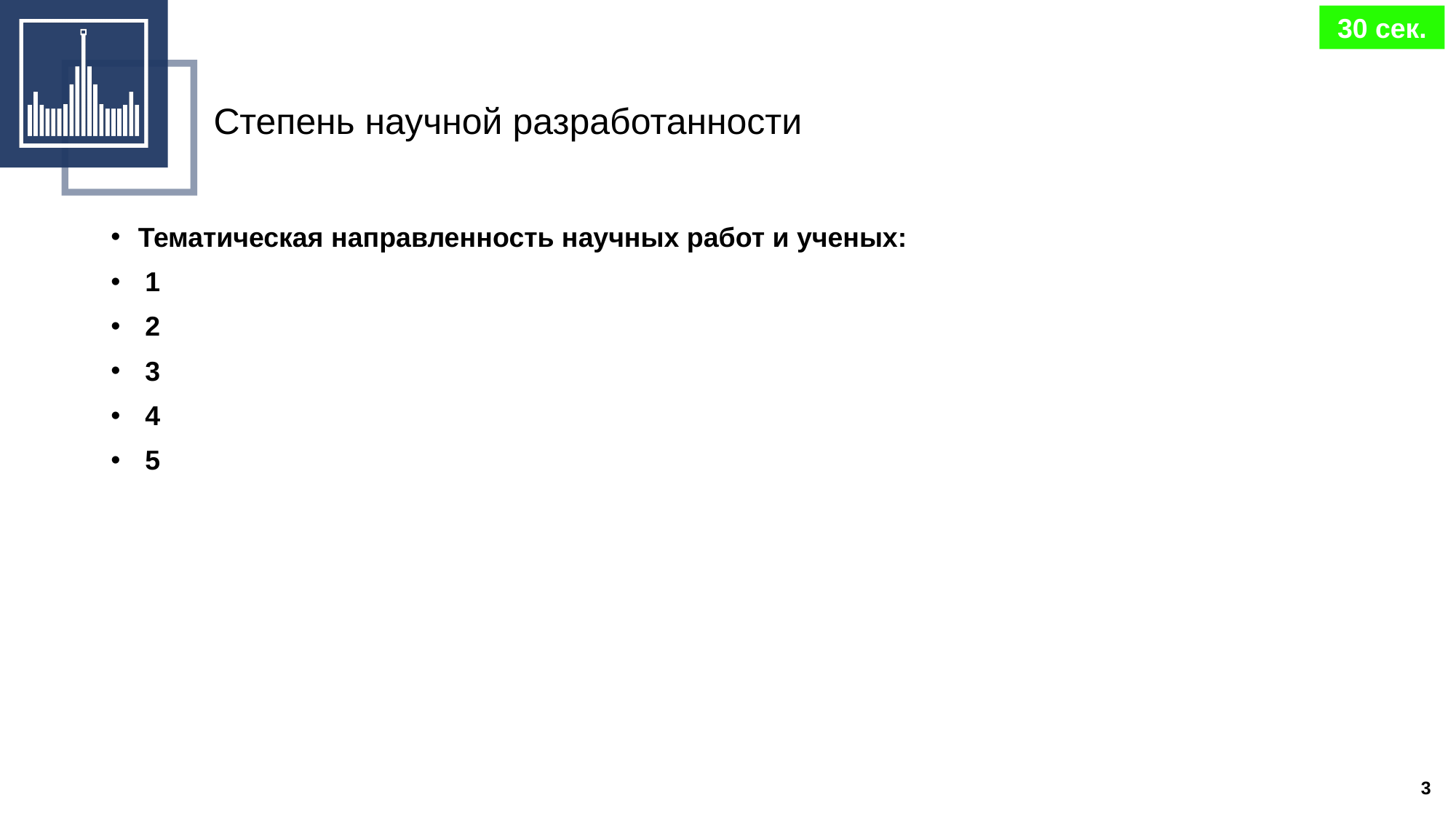

30 сек.
# Степень научной разработанности
Тематическая направленность научных работ и ученых:
1
2
3
4
5
3